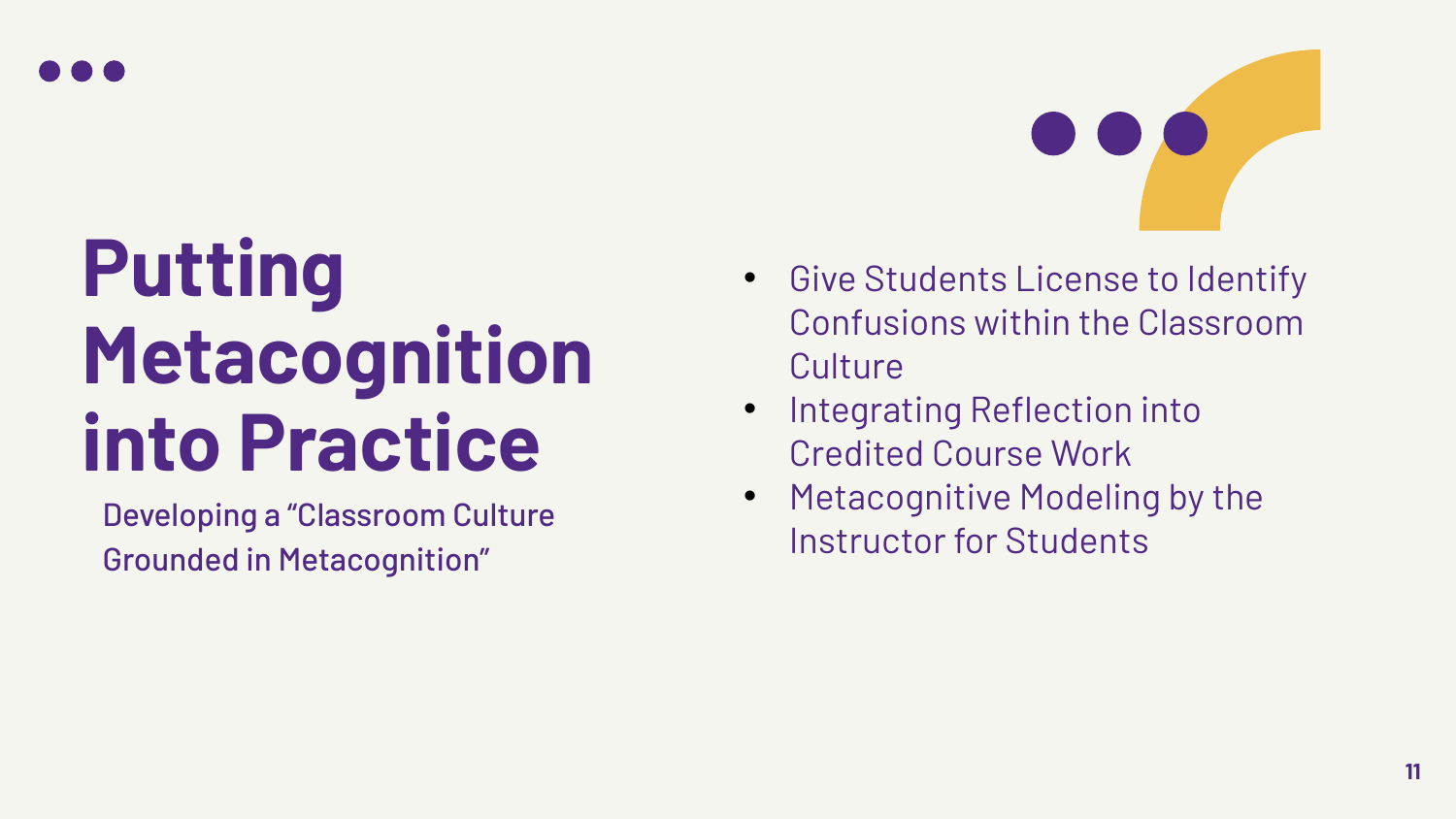

Give Students License to Identify Confusions within the Classroom Culture
Integrating Reflection into Credited Course Work
Metacognitive Modeling by the Instructor for Students
# Putting Metacognition into Practice
Developing a “Classroom Culture Grounded in Metacognition”
11